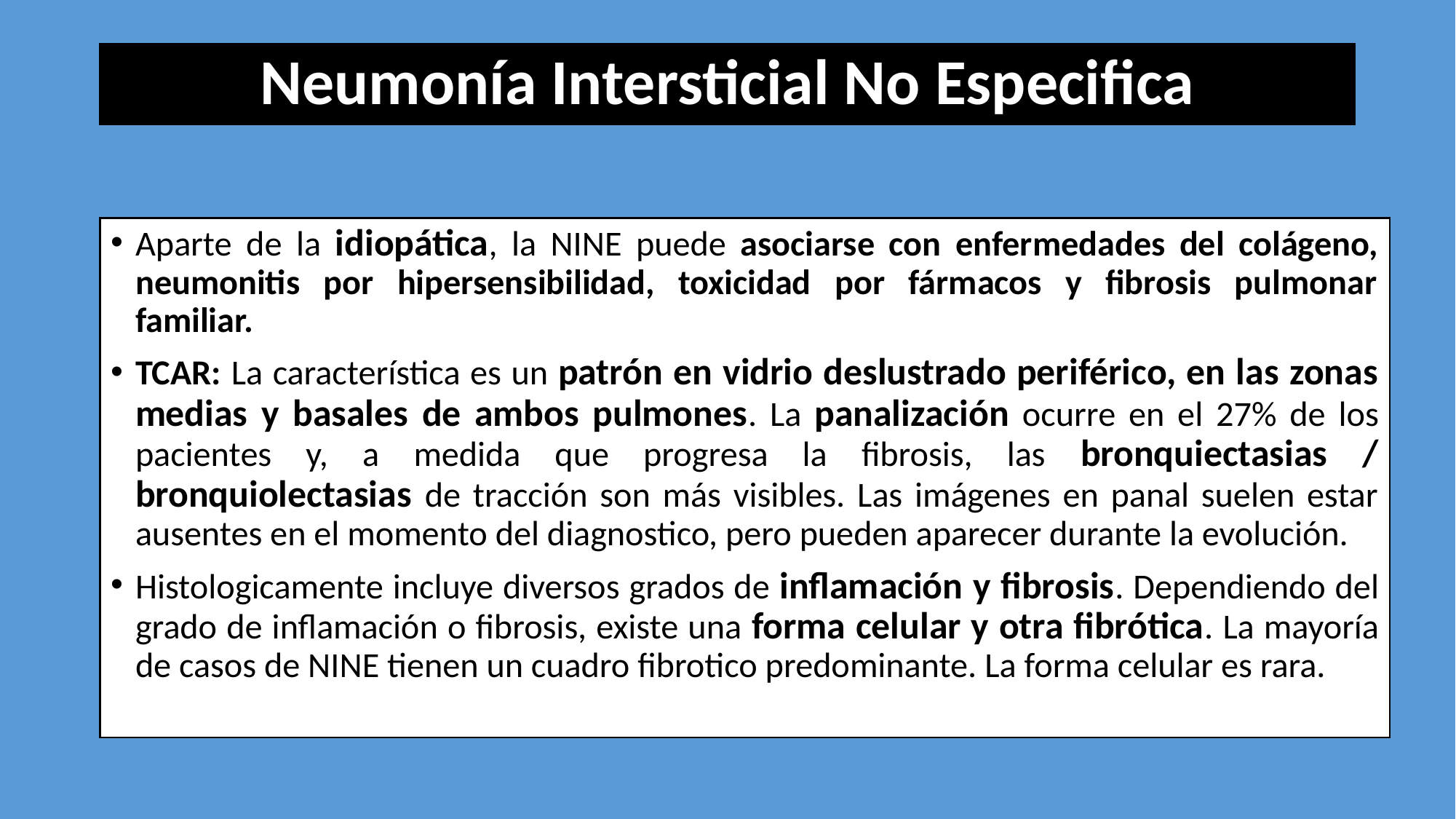

# Neumonía Intersticial No Especifica
Aparte de la idiopática, la NINE puede asociarse con enfermedades del colágeno, neumonitis por hipersensibilidad, toxicidad por fármacos y fibrosis pulmonar familiar.
TCAR: La característica es un patrón en vidrio deslustrado periférico, en las zonas medias y basales de ambos pulmones. La panalización ocurre en el 27% de los pacientes y, a medida que progresa la fibrosis, las bronquiectasias / bronquiolectasias de tracción son más visibles. Las imágenes en panal suelen estar ausentes en el momento del diagnostico, pero pueden aparecer durante la evolución.
Histologicamente incluye diversos grados de inflamación y fibrosis. Dependiendo del grado de inflamación o fibrosis, existe una forma celular y otra fibrótica. La mayoría de casos de NINE tienen un cuadro fibrotico predominante. La forma celular es rara.